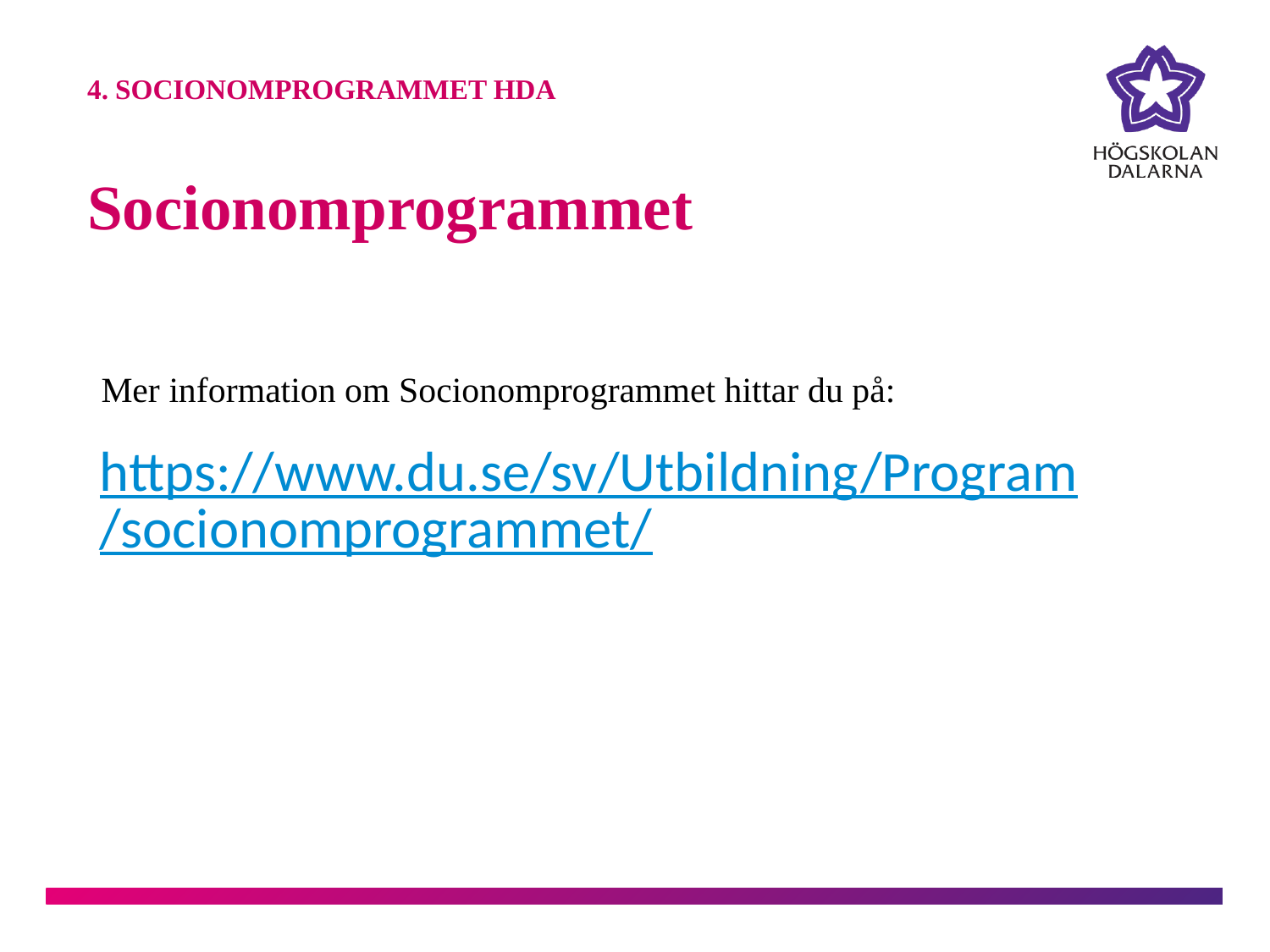

4. SOCIONOMPROGRAMMET HDA
Socionomprogrammet

https://www.du.se/sv/Utbildning/Program/socionomprogrammet/

Mer information om Socionomprogrammet hittar du på: